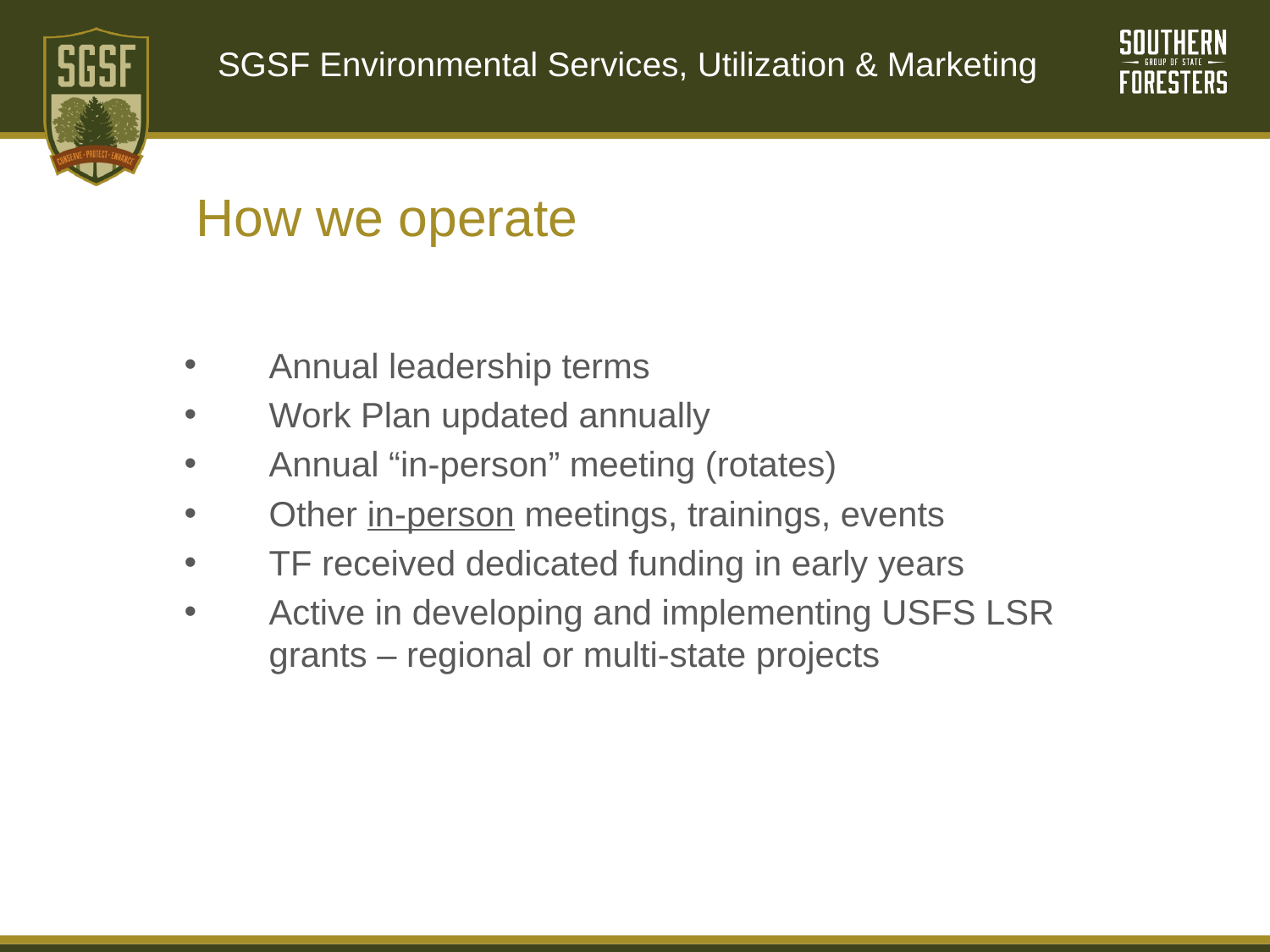

# SGSF Environmental Services, Utilization & Marketing
How we operate
Annual leadership terms
Work Plan updated annually
Annual “in-person” meeting (rotates)
Other in-person meetings, trainings, events
TF received dedicated funding in early years
Active in developing and implementing USFS LSR grants – regional or multi-state projects